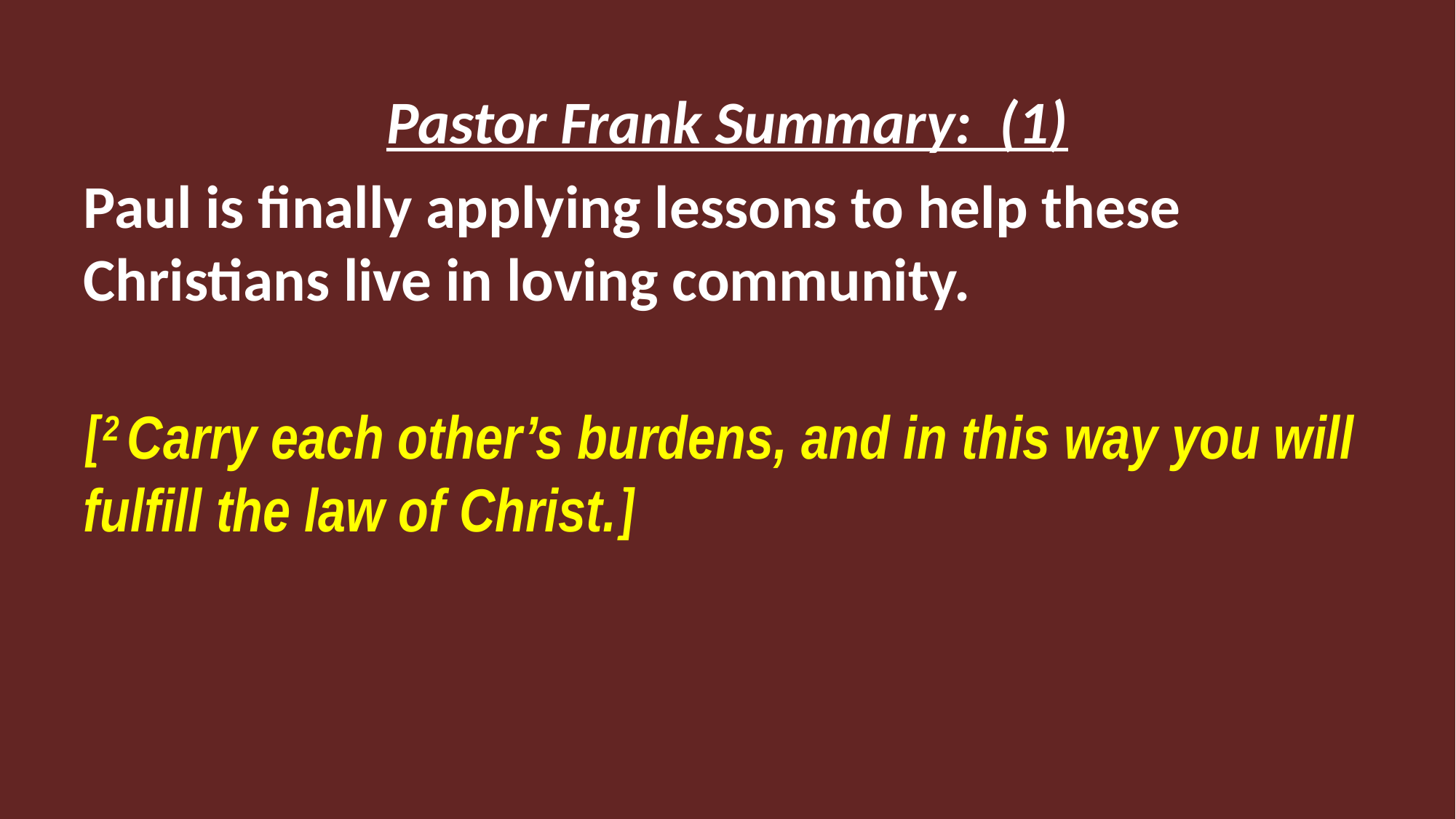

Pastor Frank Summary:  (1)
Paul is finally applying lessons to help these Christians live in loving community.

[2 Carry each other’s burdens, and in this way you will fulfill the law of Christ.]